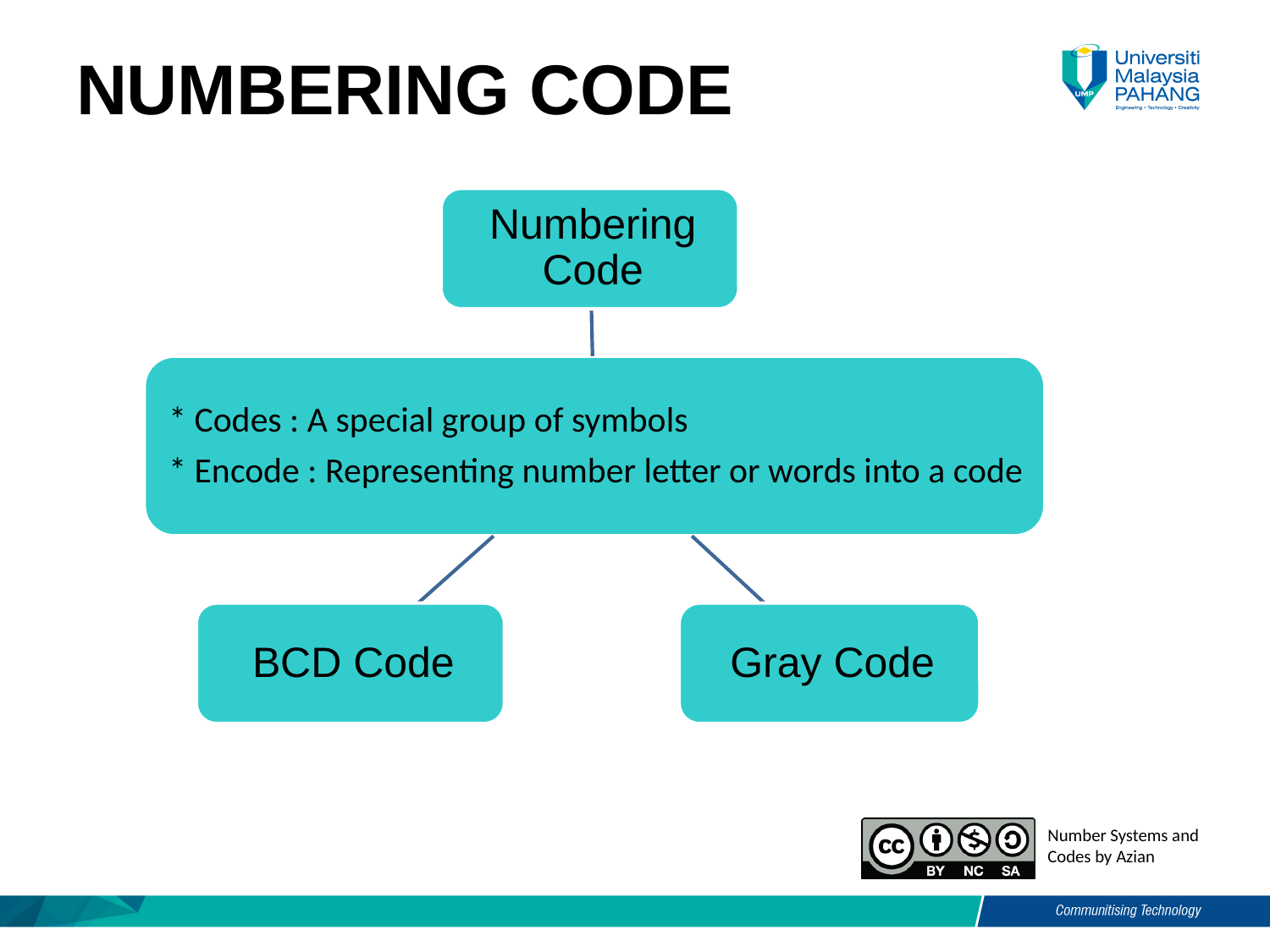

# Numbering code
* Codes : A special group of symbols
* Encode : Representing number letter or words into a code
Numbering Code
Gray Code
BCD Code